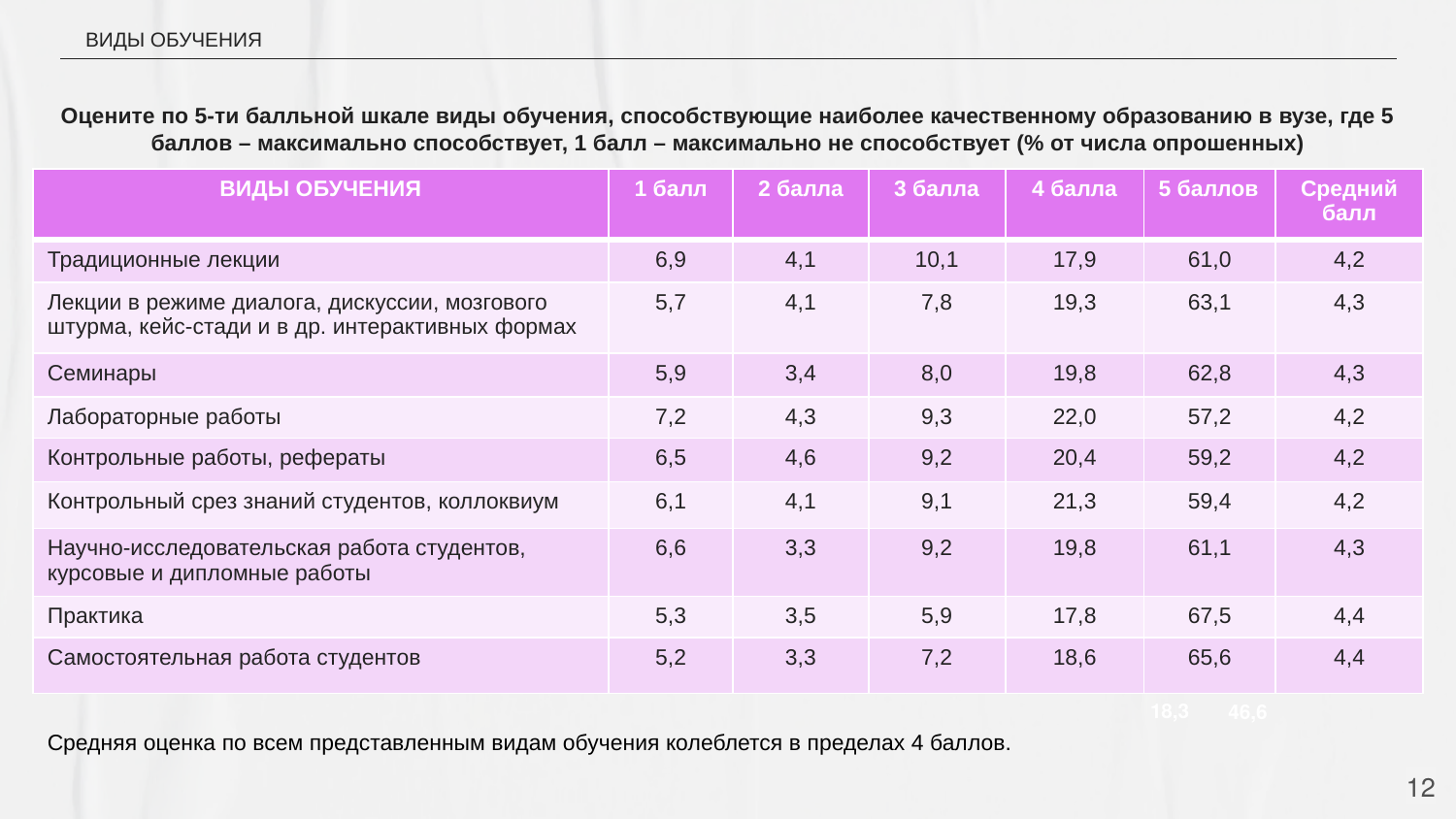

# ВИДЫ ОБУЧЕНИЯ
Оцените по 5-ти балльной шкале виды обучения, способствующие наиболее качественному образованию в вузе, где 5 баллов – максимально способствует, 1 балл – максимально не способствует (% от числа опрошенных)
| ВИДЫ ОБУЧЕНИЯ | 1 балл | 2 балла | 3 балла | 4 балла | 5 баллов | Средний балл |
| --- | --- | --- | --- | --- | --- | --- |
| Традиционные лекции | 6,9 | 4,1 | 10,1 | 17,9 | 61,0 | 4,2 |
| Лекции в режиме диалога, дискуссии, мозгового штурма, кейс-стади и в др. интерактивных формах | 5,7 | 4,1 | 7,8 | 19,3 | 63,1 | 4,3 |
| Семинары | 5,9 | 3,4 | 8,0 | 19,8 | 62,8 | 4,3 |
| Лабораторные работы | 7,2 | 4,3 | 9,3 | 22,0 | 57,2 | 4,2 |
| Контрольные работы, рефераты | 6,5 | 4,6 | 9,2 | 20,4 | 59,2 | 4,2 |
| Контрольный срез знаний студентов, коллоквиум | 6,1 | 4,1 | 9,1 | 21,3 | 59,4 | 4,2 |
| Научно-исследовательская работа студентов, курсовые и дипломные работы | 6,6 | 3,3 | 9,2 | 19,8 | 61,1 | 4,3 |
| Практика | 5,3 | 3,5 | 5,9 | 17,8 | 67,5 | 4,4 |
| Самостоятельная работа студентов | 5,2 | 3,3 | 7,2 | 18,6 | 65,6 | 4,4 |
19
41,1
18,3
46,1
19,9
43,1
19,9
37,6
18,9
37,6
20,1
38
39,6
20,4
49,5
16
18,3
46,6

Средняя оценка по всем представленным видам обучения колеблется в пределах 4 баллов.
12